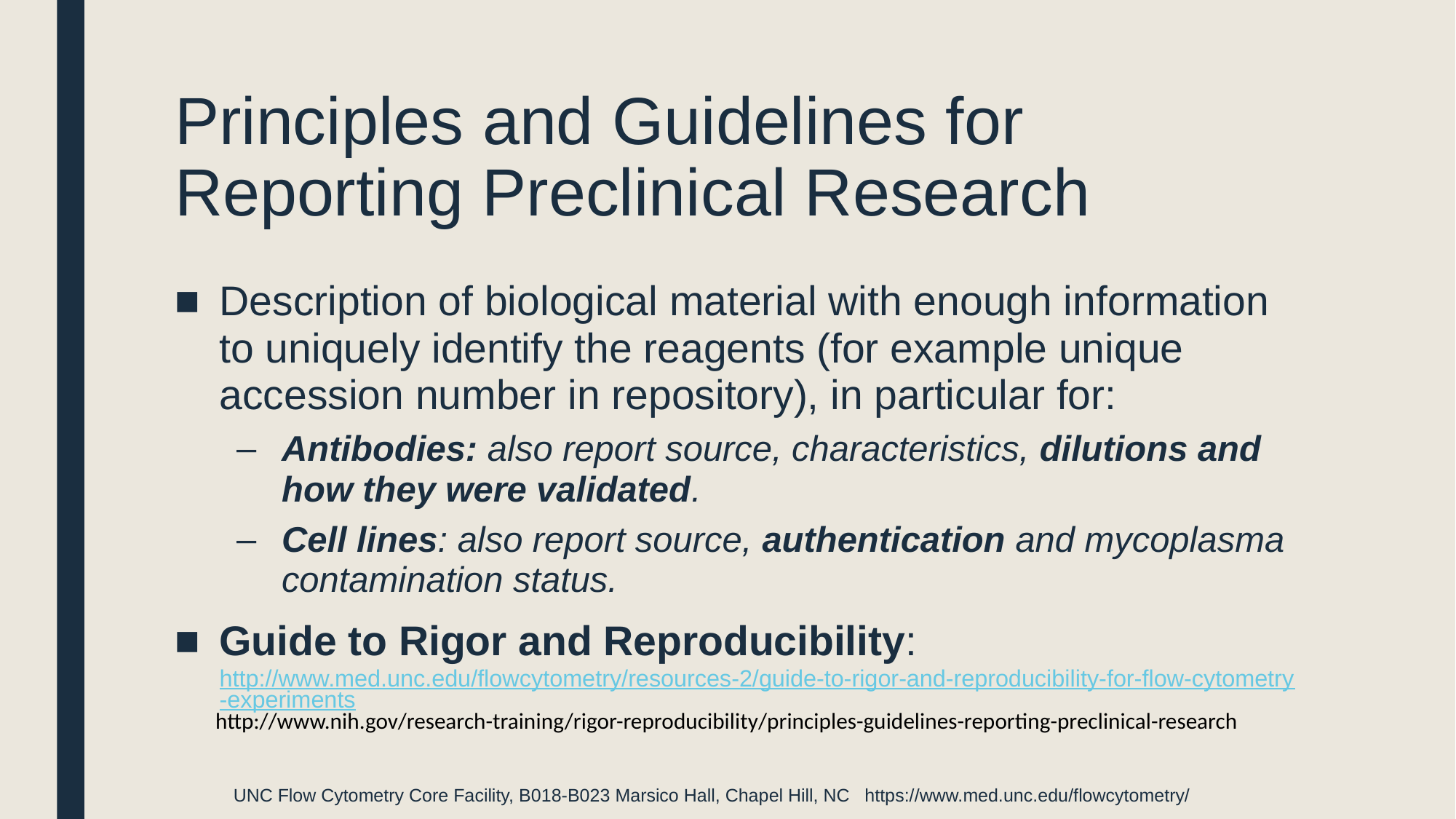

# Principles and Guidelines for Reporting Preclinical Research
Description of biological material with enough information to uniquely identify the reagents (for example unique accession number in repository), in particular for:
Antibodies: also report source, characteristics, dilutions and how they were validated.
Cell lines: also report source, authentication and mycoplasma contamination status.
Guide to Rigor and Reproducibility: http://www.med.unc.edu/flowcytometry/resources-2/guide-to-rigor-and-reproducibility-for-flow-cytometry-experiments

http://www.nih.gov/research-training/rigor-reproducibility/principles-guidelines-reporting-preclinical-research
UNC Flow Cytometry Core Facility, B018-B023 Marsico Hall, Chapel Hill, NC   https://www.med.unc.edu/flowcytometry/